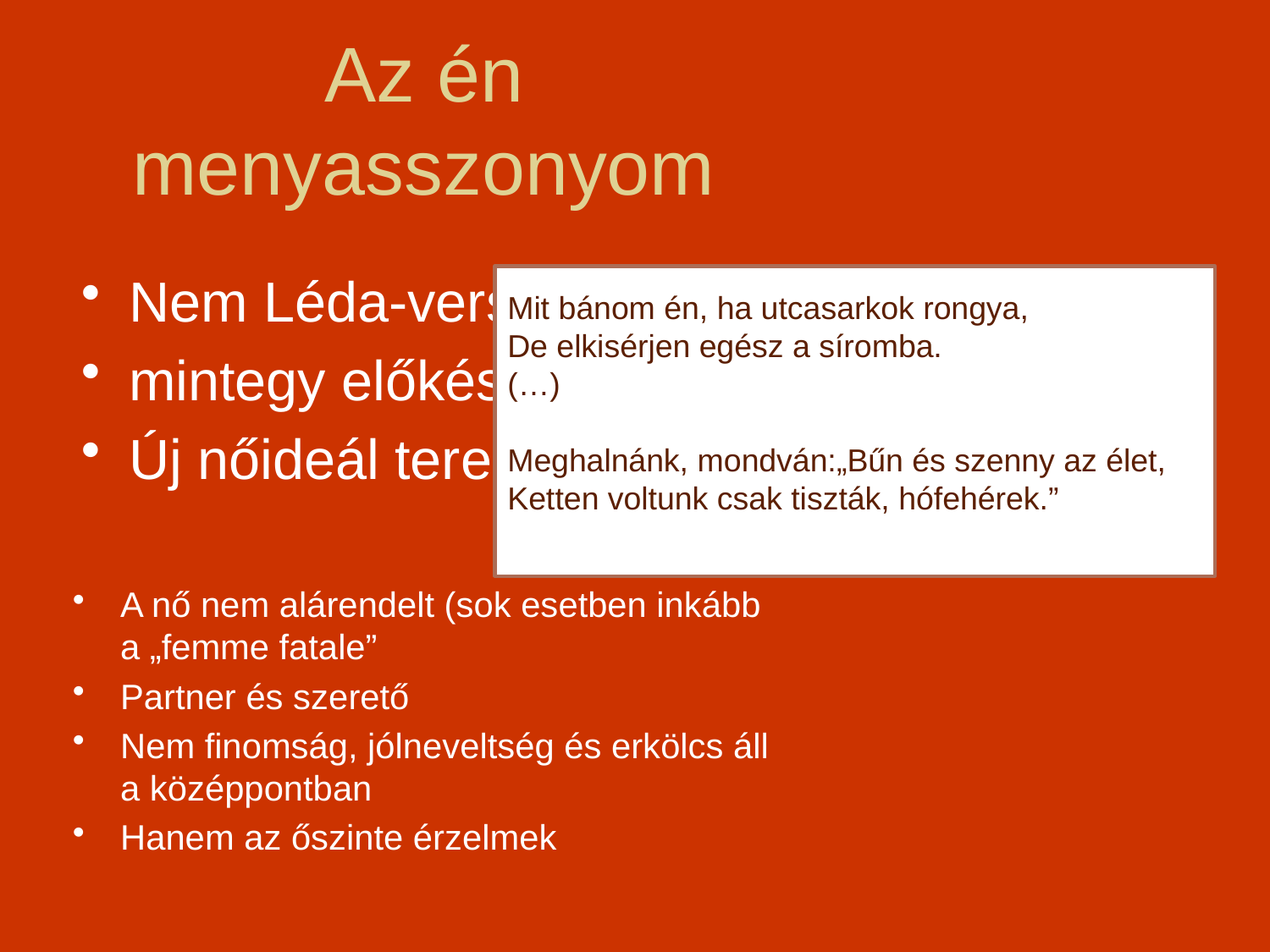

# Az én menyasszonyom
Nem Léda-vers
mintegy előkészítés:
Új nőideál teremtése

Mit bánom én, ha utcasarkok rongya,
De elkisérjen egész a síromba.
(…)

Meghalnánk, mondván:„Bűn és szenny az élet,
Ketten voltunk csak tiszták, hófehérek.”

A nő nem alárendelt (sok esetben inkább a „femme fatale”
Partner és szerető
Nem finomság, jólneveltség és erkölcs áll a középpontban
Hanem az őszinte érzelmek